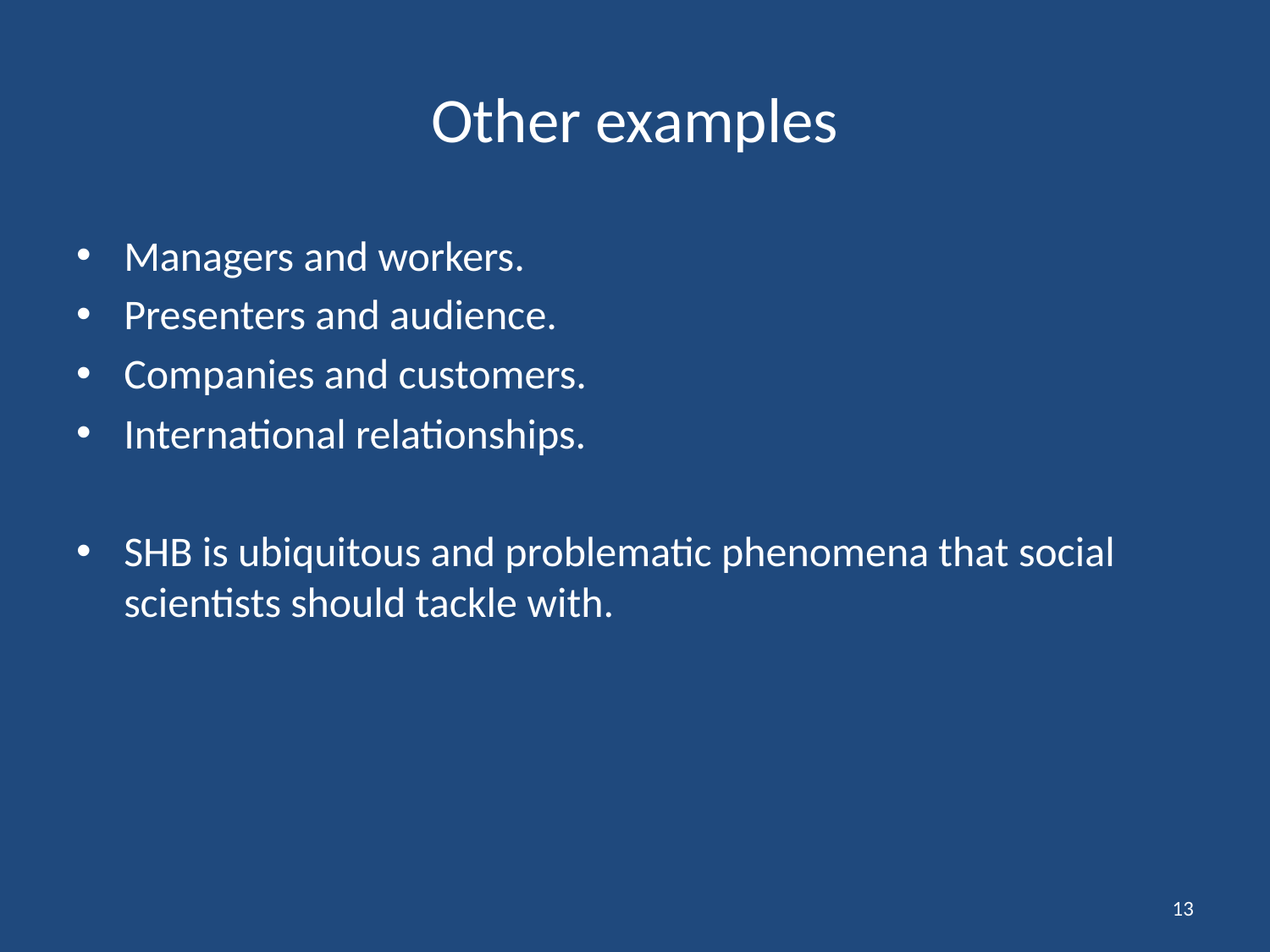

# Other examples
Managers and workers.
Presenters and audience.
Companies and customers.
International relationships.

SHB is ubiquitous and problematic phenomena that social scientists should tackle with.
13